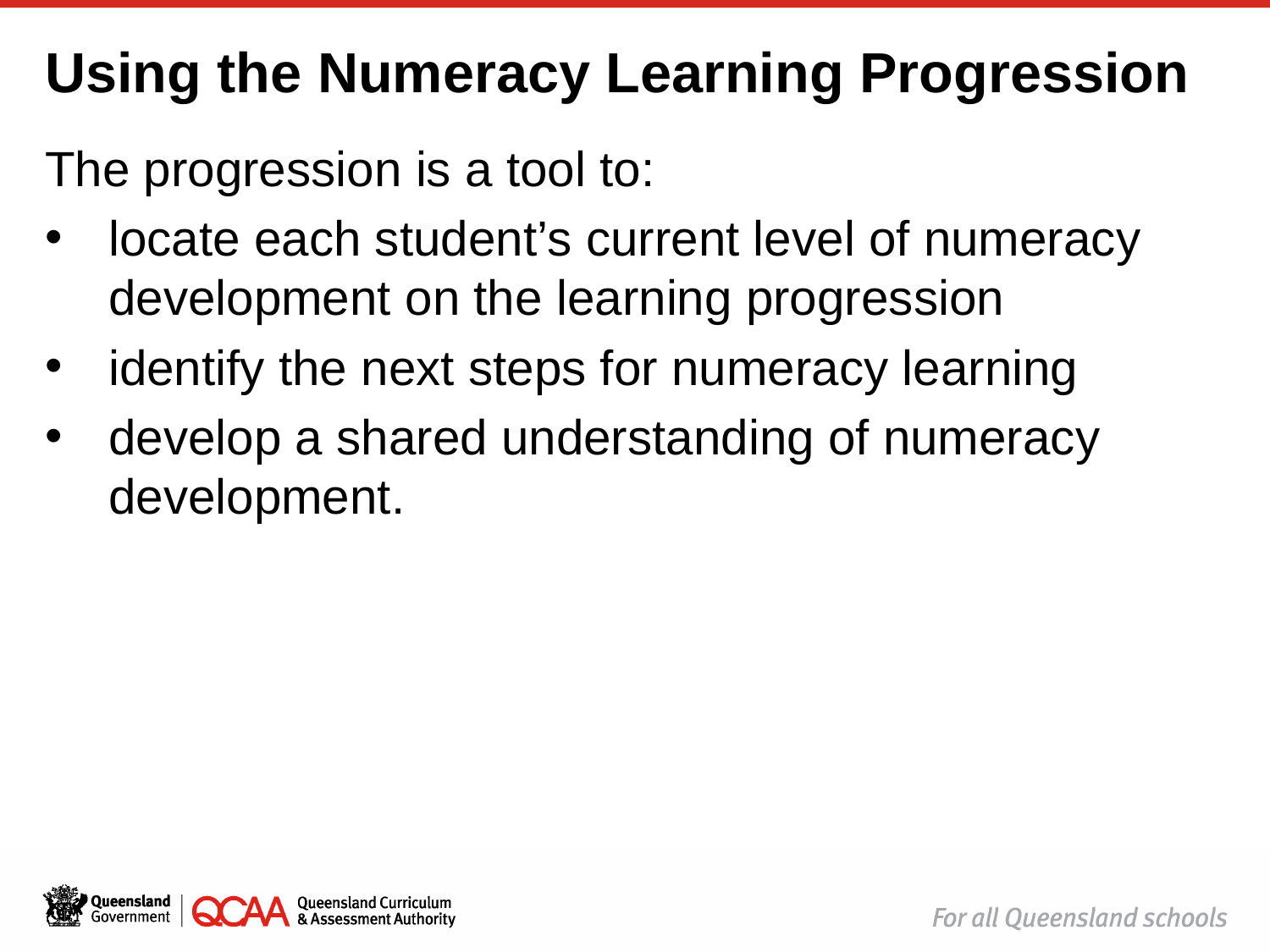

# Using the Numeracy Learning Progression
The progression is a tool to:
locate each student’s current level of numeracy development on the learning progression
identify the next steps for numeracy learning
develop a shared understanding of numeracy development.